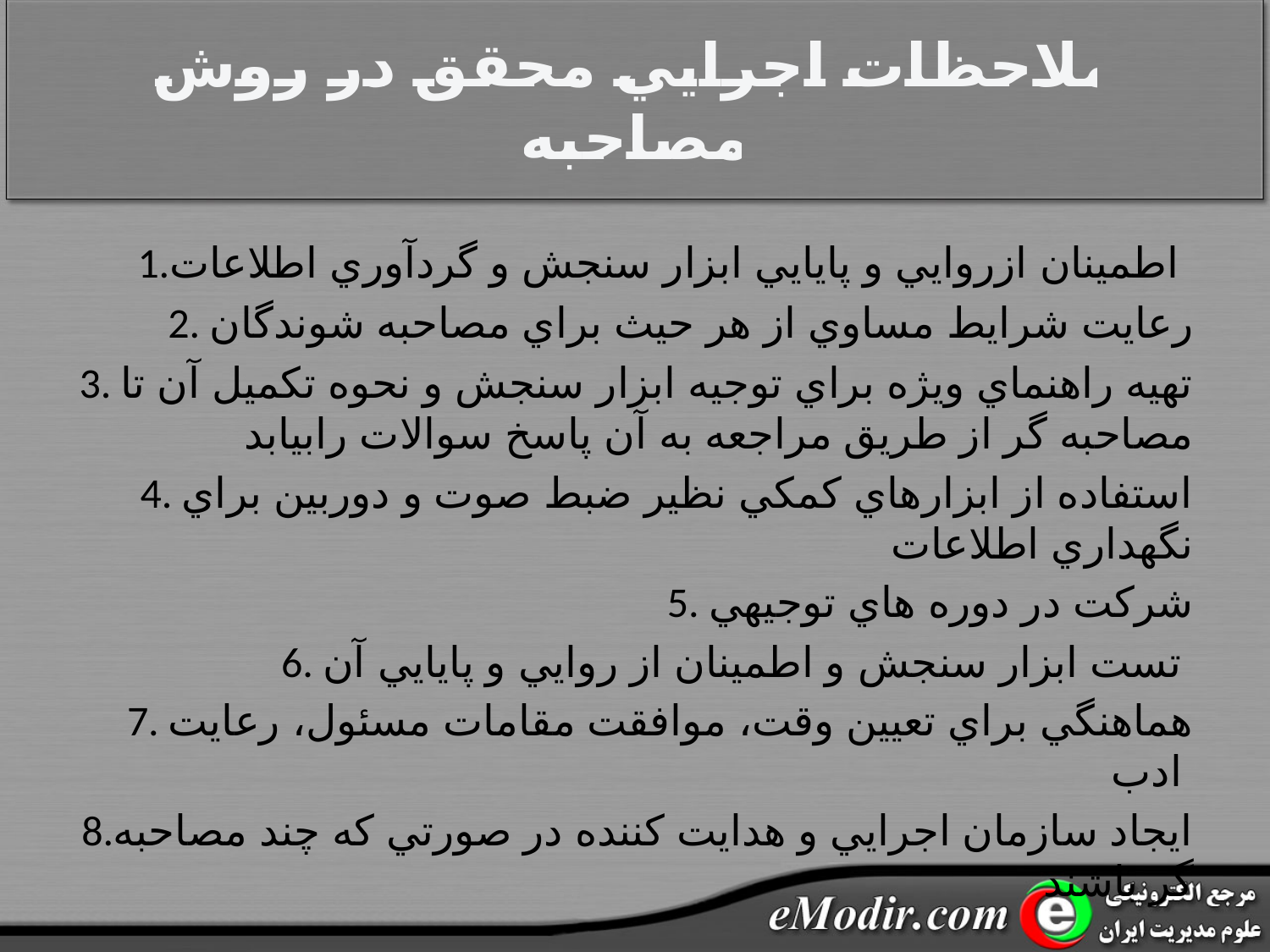

# ملاحظات اجرايي محقق در روش مصاحبه
1.اطمينان ازروايي و پايايي ابزار سنجش و گردآوري اطلاعات
2. رعايت شرايط مساوي از هر حيث براي مصاحبه شوندگان
3. تهيه راهنماي ويژه براي توجيه ابزار سنجش و نحوه تکميل آن تا مصاحبه گر از طريق مراجعه به آن پاسخ سوالات رابيابد
4. استفاده از ابزارهاي کمکي نظير ضبط صوت و دوربين براي نگهداري اطلاعات
5. شرکت در دوره هاي توجيهي
6. تست ابزار سنجش و اطمينان از روايي و پايايي آن
7. هماهنگي براي تعيين وقت، موافقت مقامات مسئول، رعايت ادب
8.ايجاد سازمان اجرايي و هدايت کننده در صورتي که چند مصاحبه گر باشند